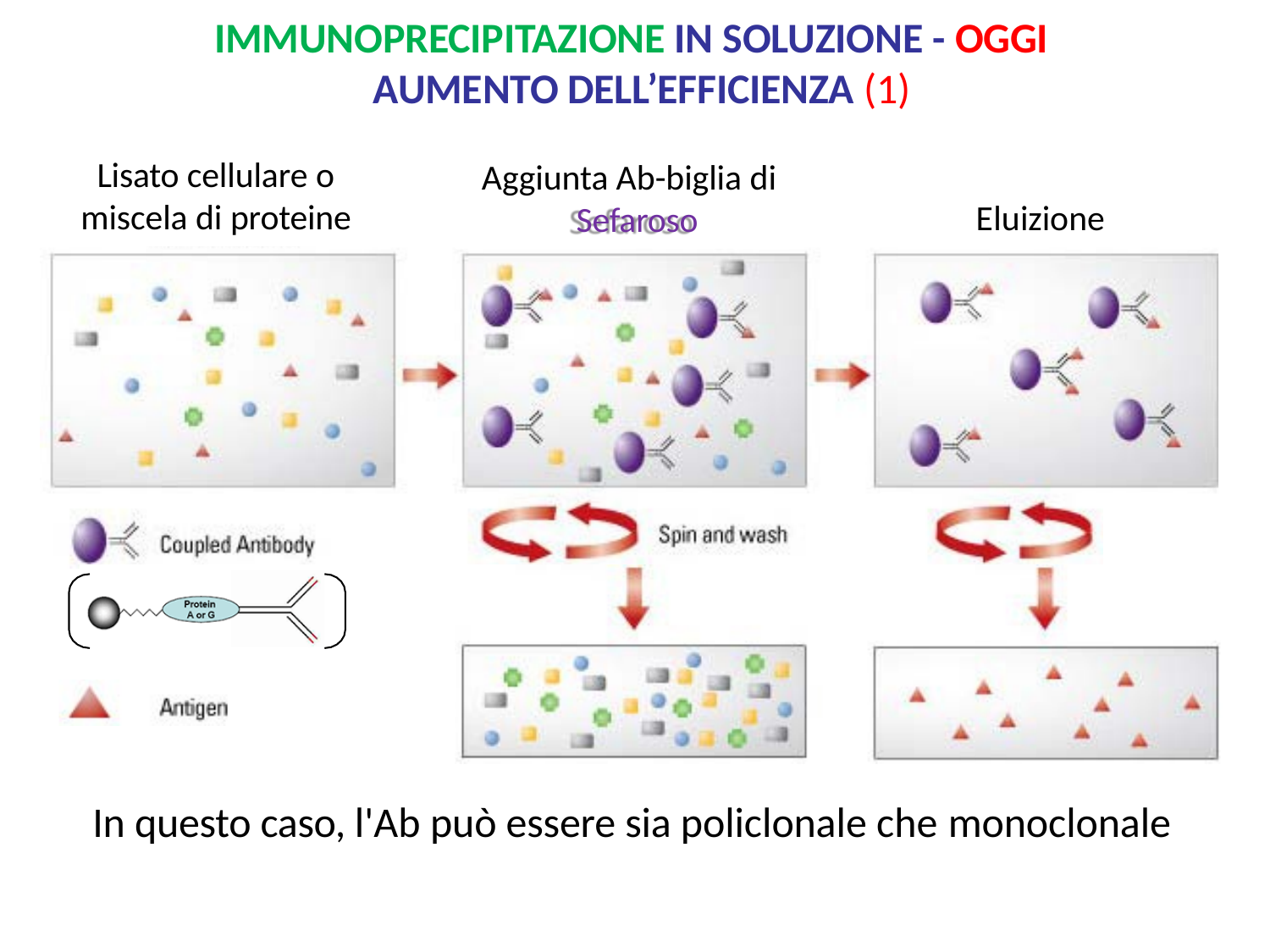

# IMMUNOPRECIPITAZIONE IN SOLUZIONE - OGGI  AUMENTO DELL’EFFICIENZA (1)

Lisato cellulare o  miscela di proteine

Aggiunta Ab-biglia di  Sefaroso

Eluizione

In questo caso, l'Ab può essere sia policlonale che monoclonale